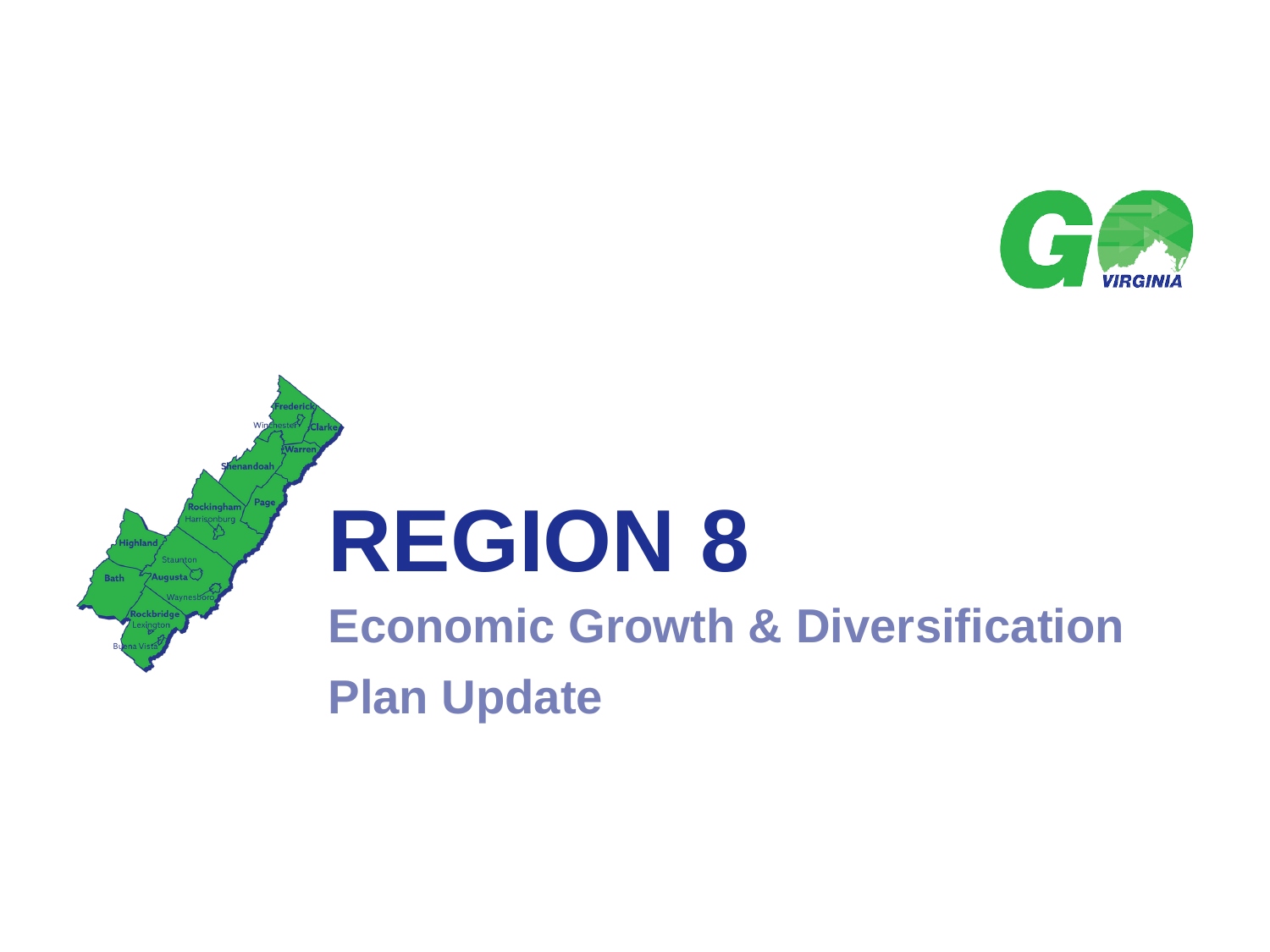

REGION 8
Economic Growth & Diversification Plan Update